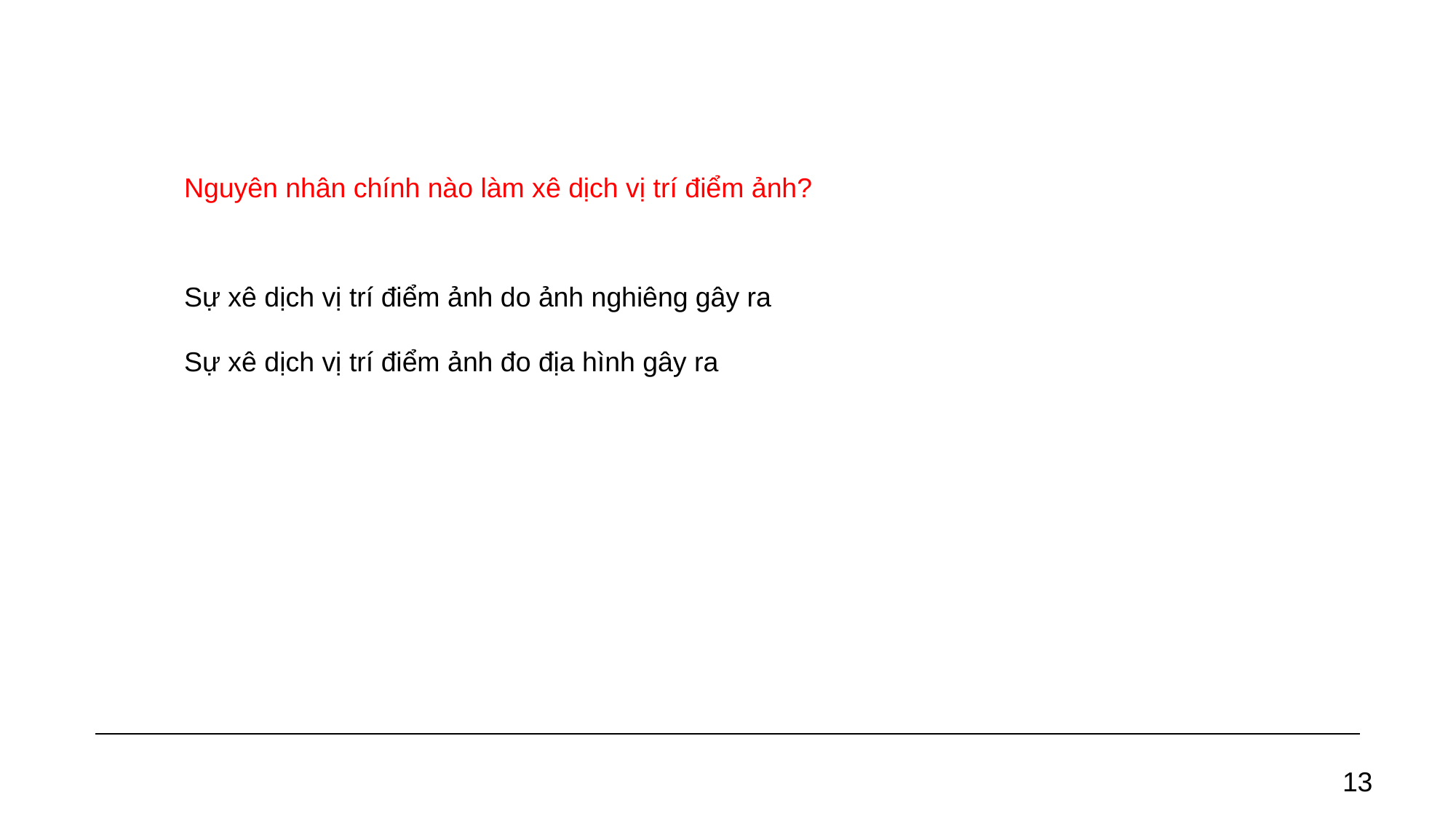

Nguyên nhân chính nào làm xê dịch vị trí điểm ảnh?
Sự xê dịch vị trí điểm ảnh do ảnh nghiêng gây ra
Sự xê dịch vị trí điểm ảnh đo địa hình gây ra
13